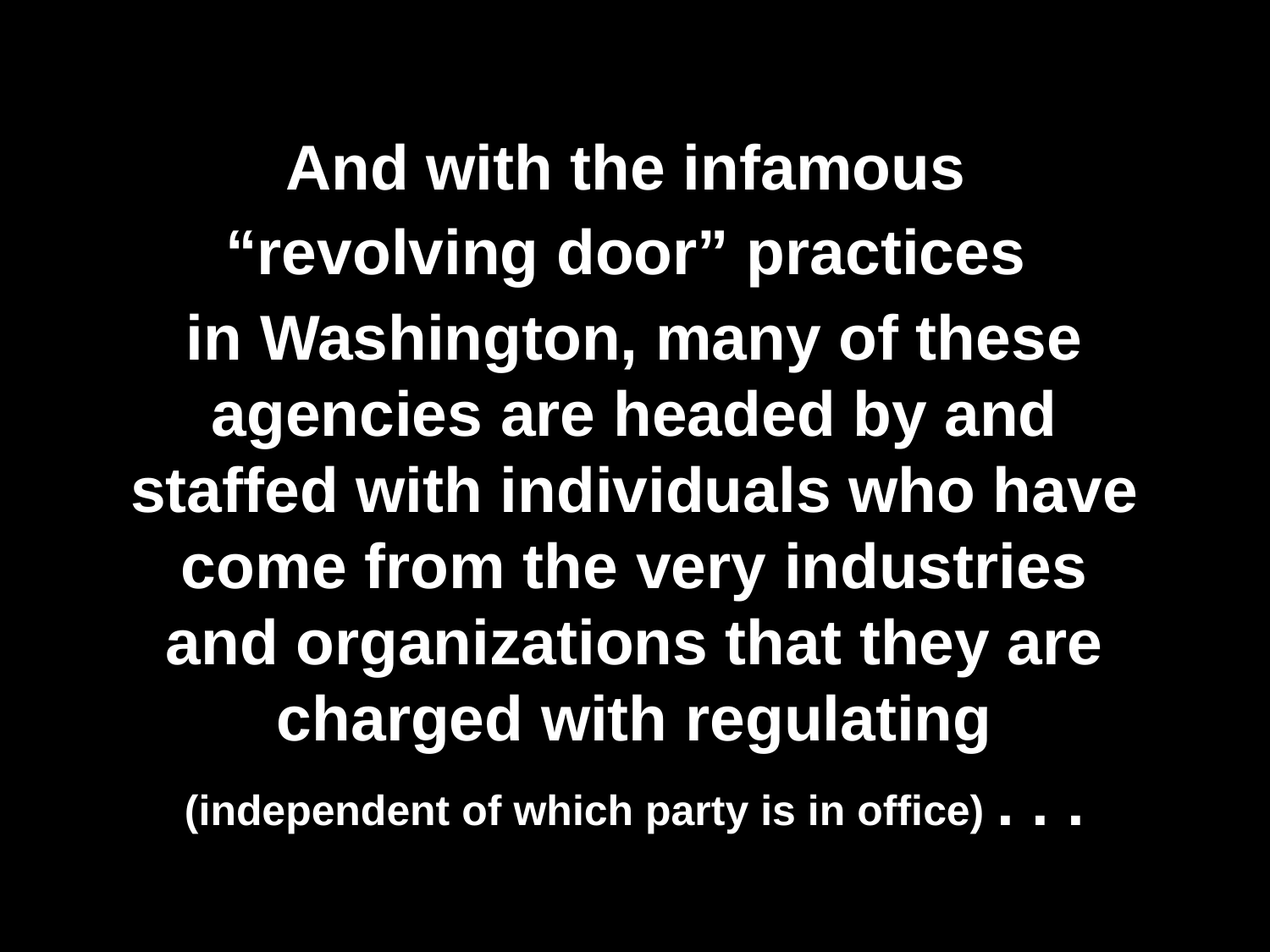

And with the infamous
“revolving door” practices
in Washington, many of these agencies are headed by and staffed with individuals who have come from the very industries and organizations that they are charged with regulating
(independent of which party is in office) . . .